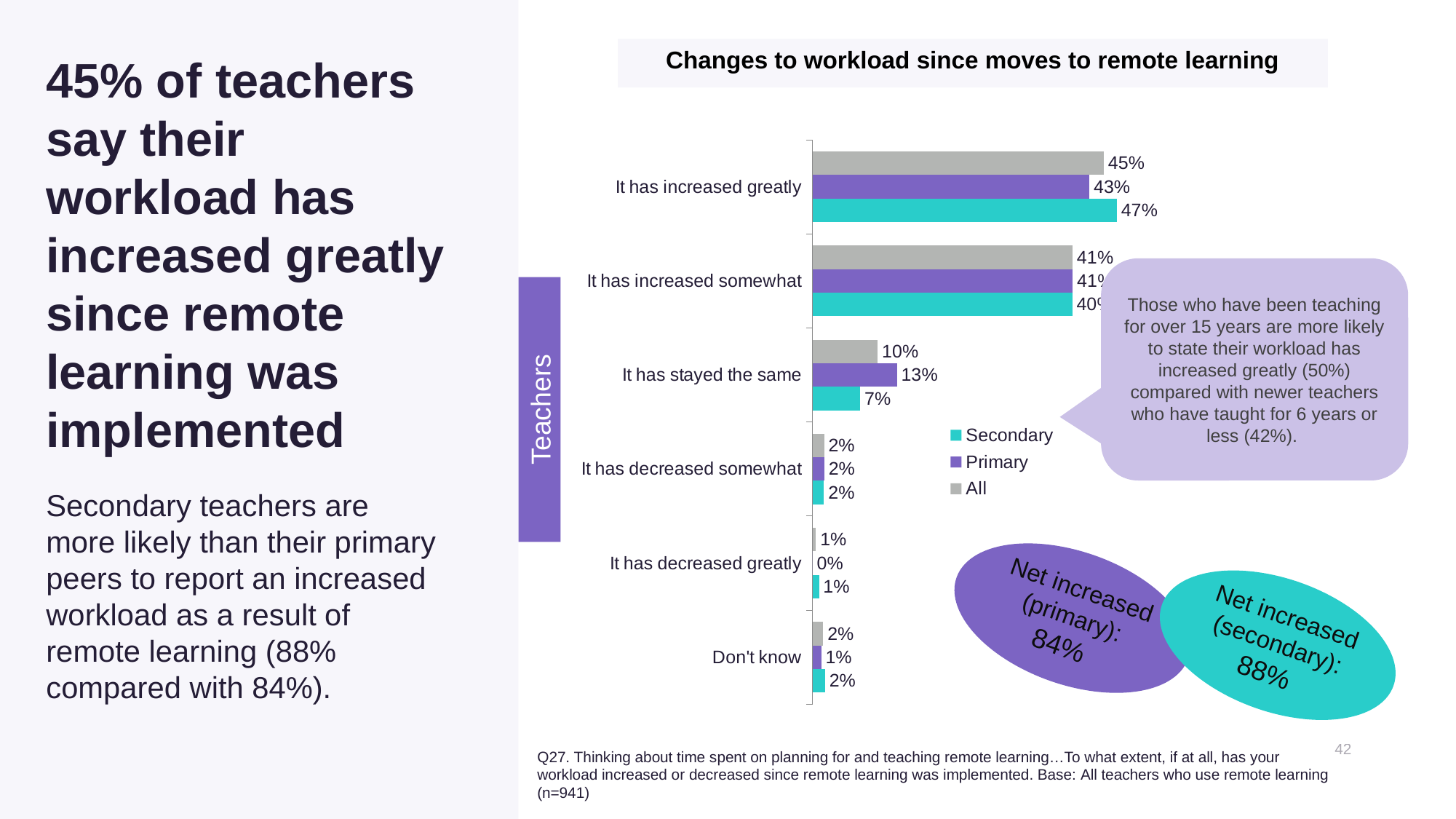

Changes to workload since moves to remote learning
# 45% of teachers say their workload has increased greatly since remote learning was implemented

### Chart

| Category | All | Primary | Secondary |
|---|---|---|---|
| It has increased greatly | 0.4538581660695246 | 0.4314904392179977 | 0.4740951051993365 |
| It has increased somewhat | 0.4050886617421893 | 0.4054039813699662 | 0.4048033799987151 |
| It has stayed the same | 0.1014090744478563 | 0.1314214549916999 | 0.07425572434491289 |
| It has decreased somewhat | 0.01791001926414489 | 0.01817292997472224 | 0.01767215387523674 |
| It has decreased greatly | 0.005183359730270307 | 0.0 | 0.009872943792418239 |
| Don't know | 0.01655071874601472 | 0.01351119444561396 | 0.01930069278938048 |
Those who have been teaching for over 15 years are more likely to state their workload has increased greatly (50%) compared with newer teachers who have taught for 6 years or less (42%).
Teachers
Secondary teachers are more likely than their primary peers to report an increased workload as a result of remote learning (88% compared with 84%).
Net increased
(primary):
84%
Net increased
(secondary):
88%
Q27. Thinking about time spent on planning for and teaching remote learning…To what extent, if at all, has your workload increased or decreased since remote learning was implemented. Base: All teachers who use remote learning (n=941)